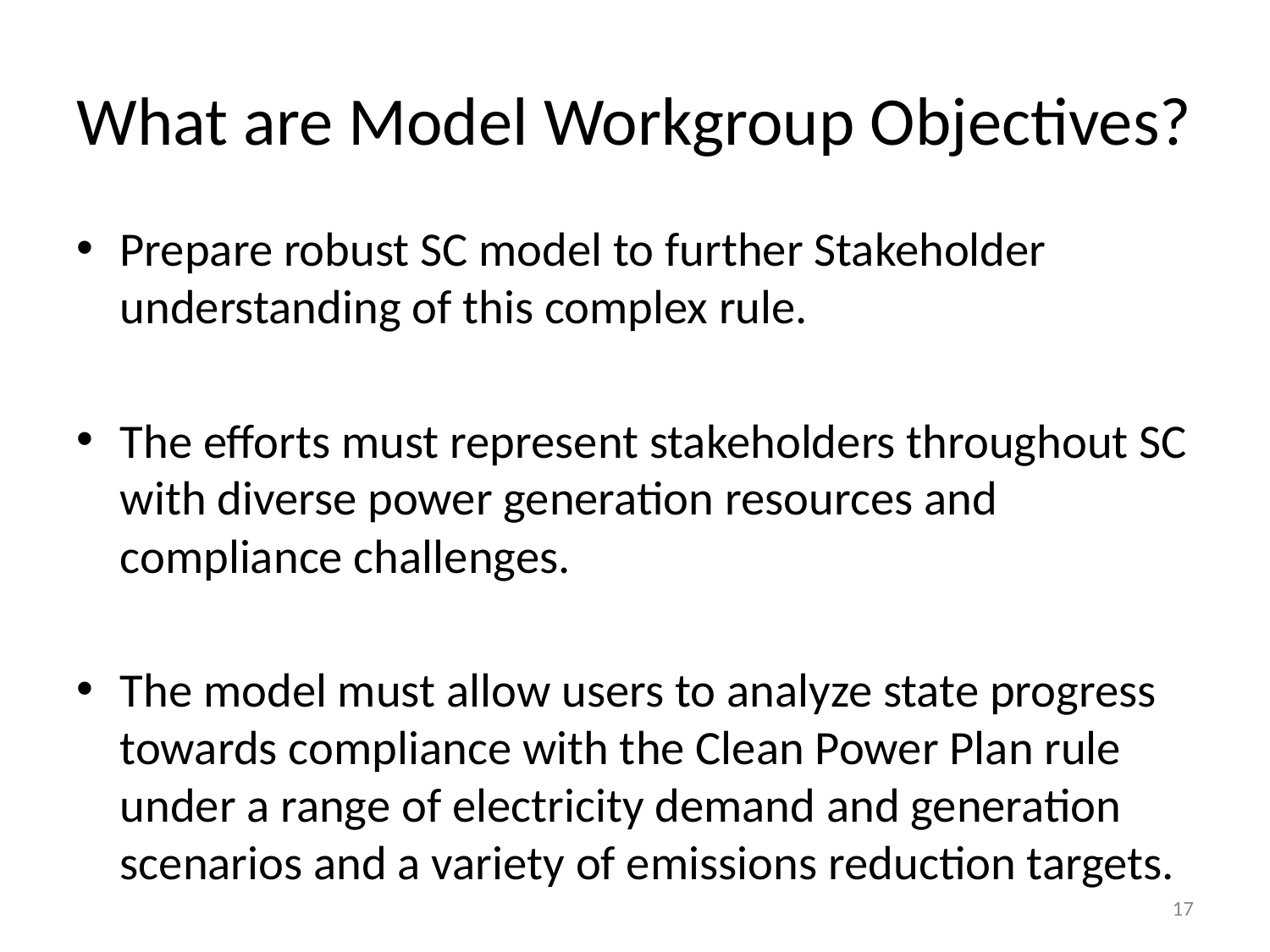

# What are Model Workgroup Objectives?
Prepare robust SC model to further Stakeholder understanding of this complex rule.

The efforts must represent stakeholders throughout SC with diverse power generation resources and compliance challenges.

The model must allow users to analyze state progress towards compliance with the Clean Power Plan rule under a range of electricity demand and generation scenarios and a variety of emissions reduction targets.
17